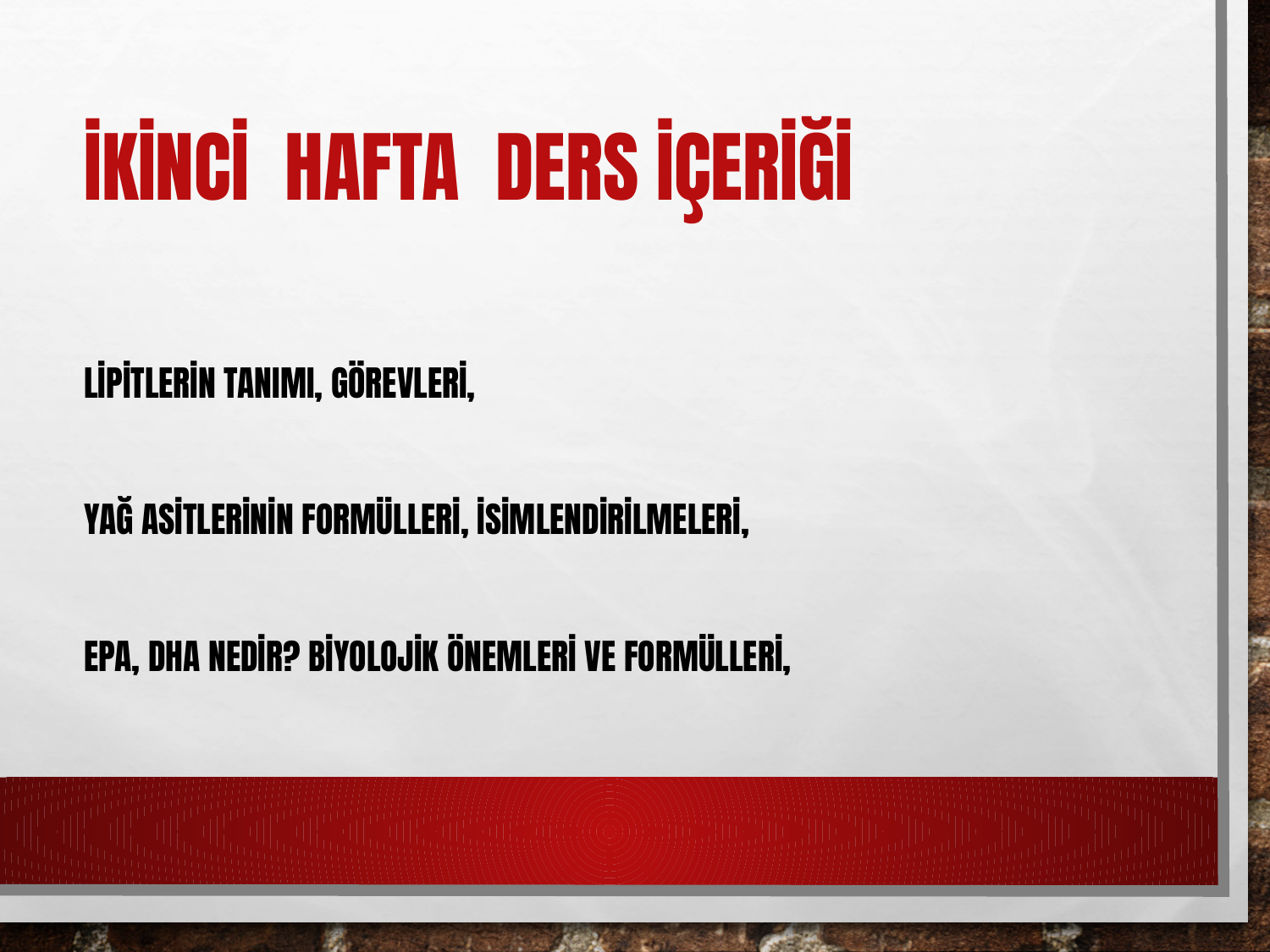

# İKİNCİ  HAFTA  DERS İÇERİĞİ
Lipitlerin tanımı, görevleri,

Yağ asitlerinin formülleri, isimlendirilmeleri,

EPA, DHA nedir? Biyolojik önemleri ve formülleri,